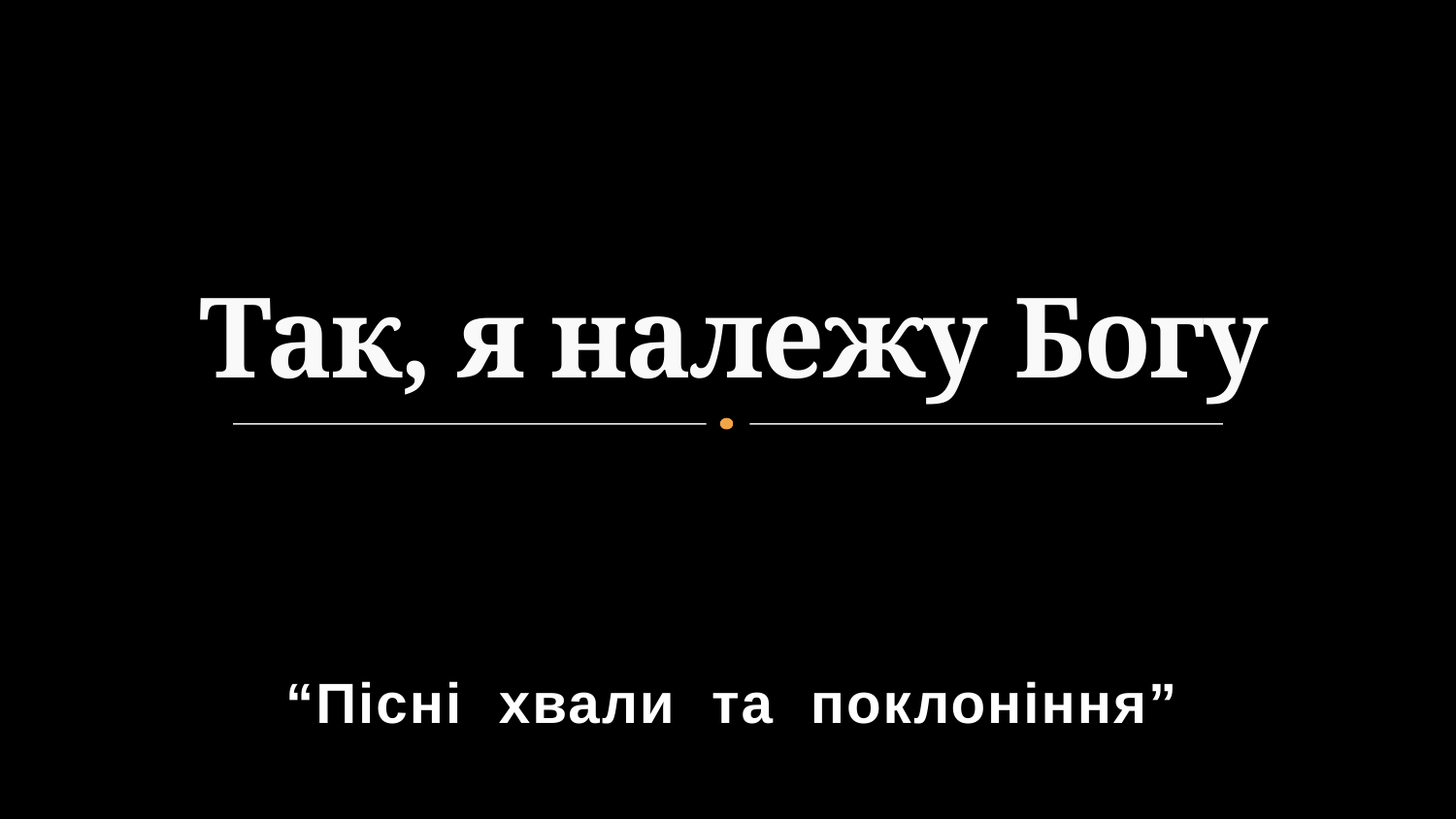

# Так, я належу Богу
“Пісні  хвали  та  поклоніння”